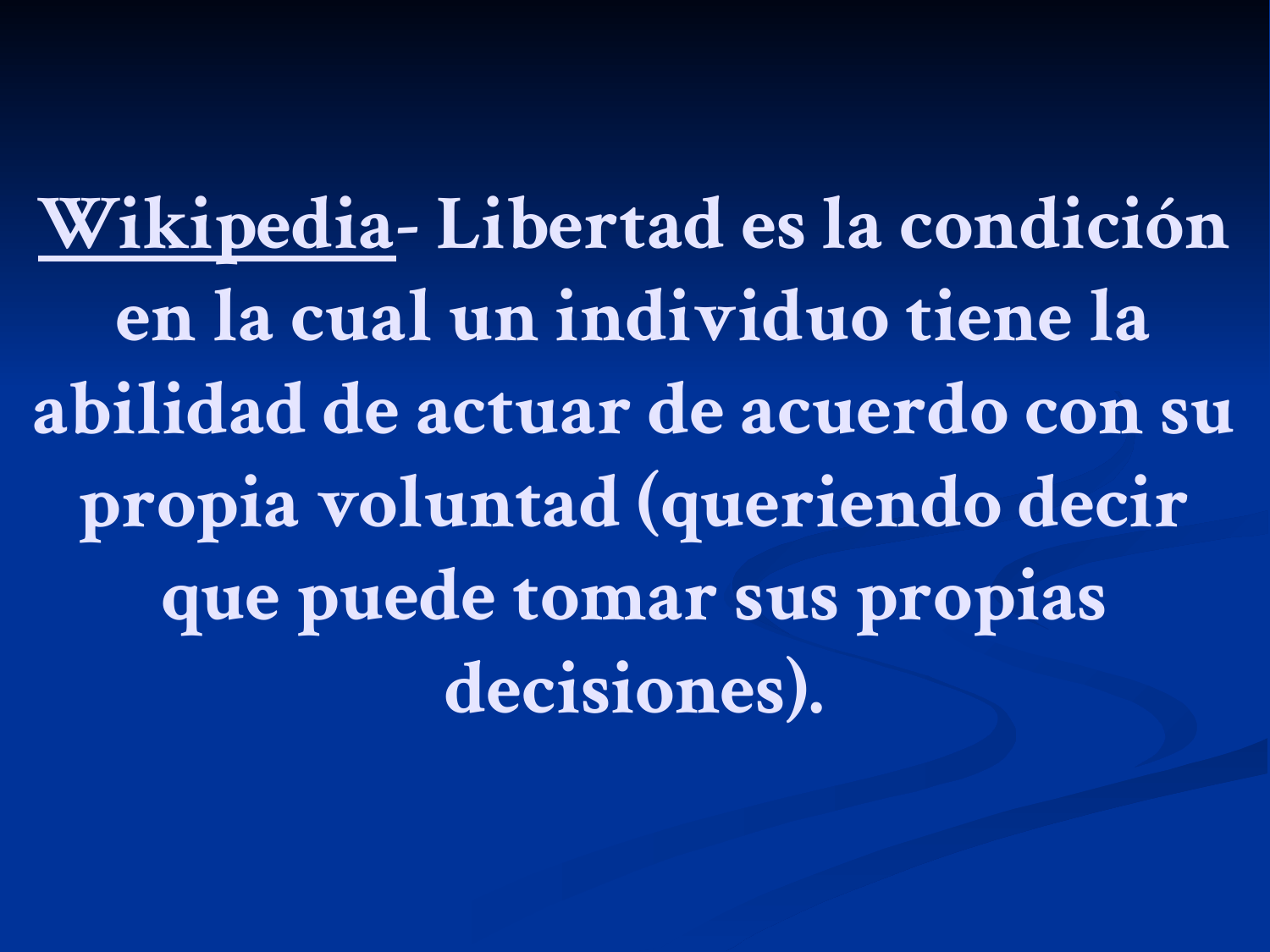

# Wikipedia- Libertad es la condición en la cual un individuo tiene la abilidad de actuar de acuerdo con su propia voluntad (queriendo decir que puede tomar sus propias decisiones).